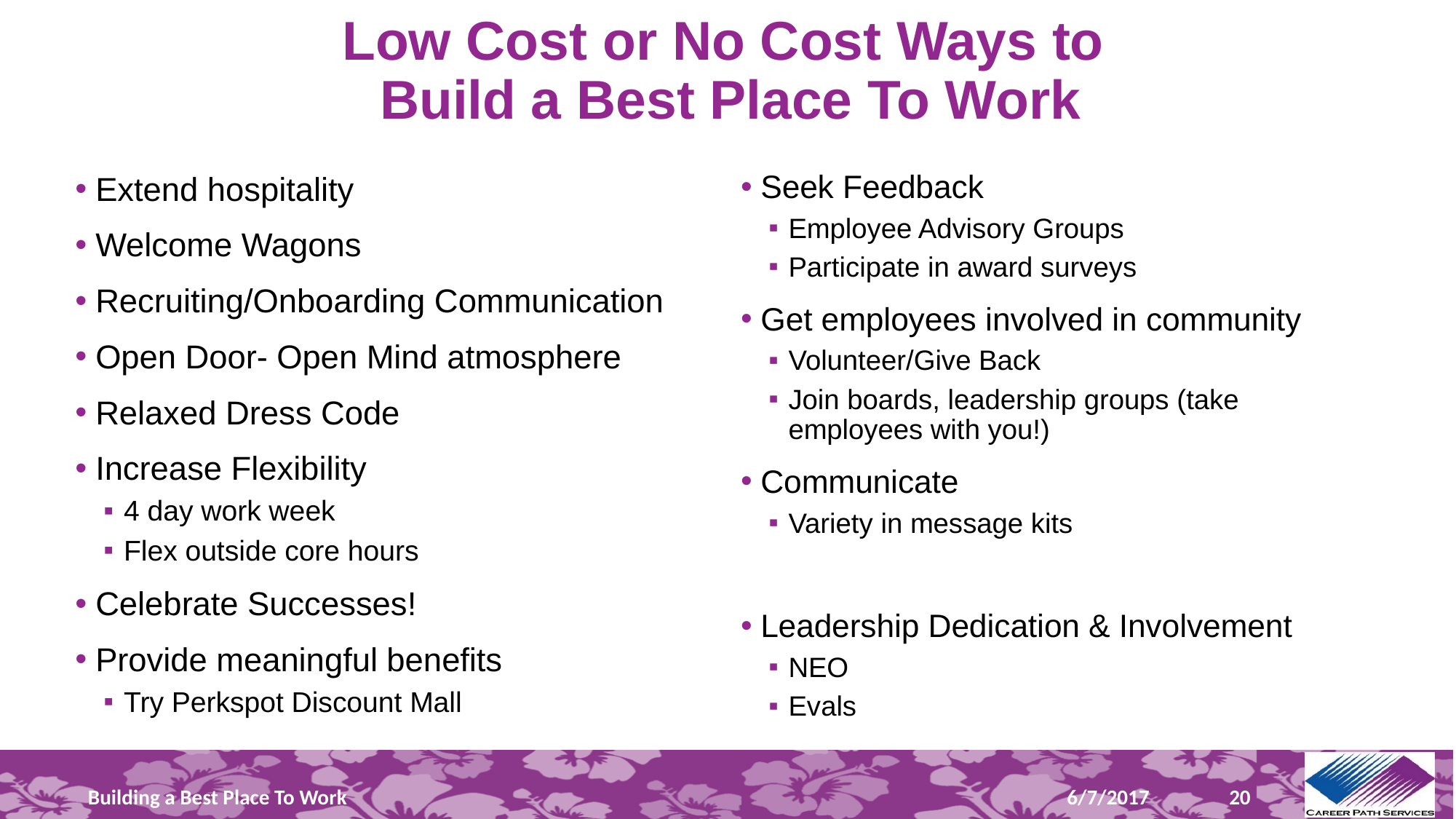

# Low Cost or No Cost Ways to Build a Best Place To Work
Seek Feedback
Employee Advisory Groups
Participate in award surveys
Get employees involved in community
Volunteer/Give Back
Join boards, leadership groups (take employees with you!)
Communicate
Variety in message kits

Leadership Dedication & Involvement
NEO
Evals

Extend hospitality
Welcome Wagons
Recruiting/Onboarding Communication
Open Door- Open Mind atmosphere
Relaxed Dress Code
Increase Flexibility
4 day work week
Flex outside core hours
Celebrate Successes!
Provide meaningful benefits
Try Perkspot Discount Mall

20
Building a Best Place To Work
6/7/2017